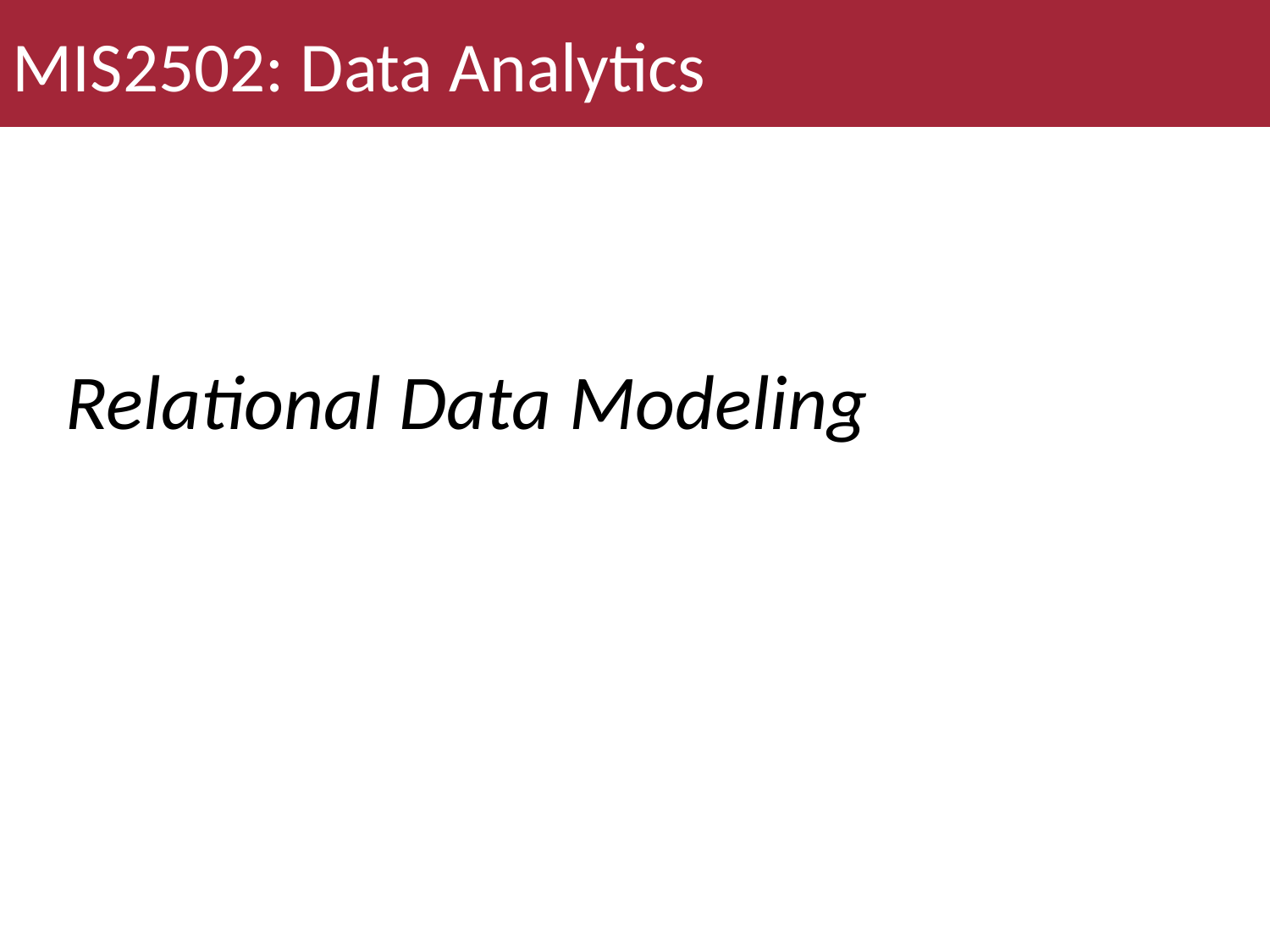

MIS2502: Data Analytics
# Relational Data Modeling